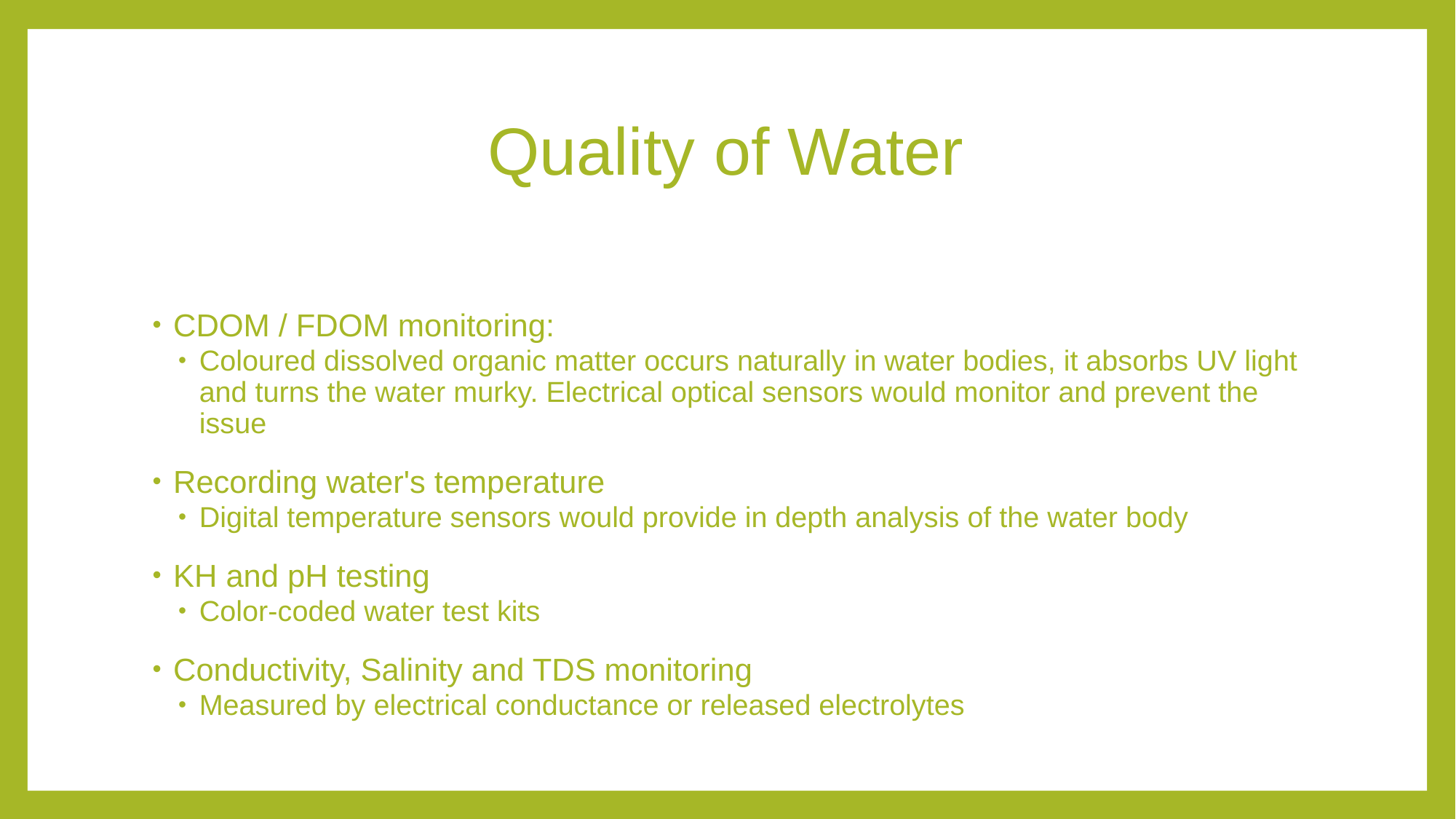

# Quality of Water

CDOM / FDOM monitoring:
Coloured dissolved organic matter occurs naturally in water bodies, it absorbs UV light and turns the water murky. Electrical optical sensors would monitor and prevent the issue
Recording water's temperature
Digital temperature sensors would provide in depth analysis of the water body
KH and pH testing
Color-coded water test kits
Conductivity, Salinity and TDS monitoring
Measured by electrical conductance or released electrolytes